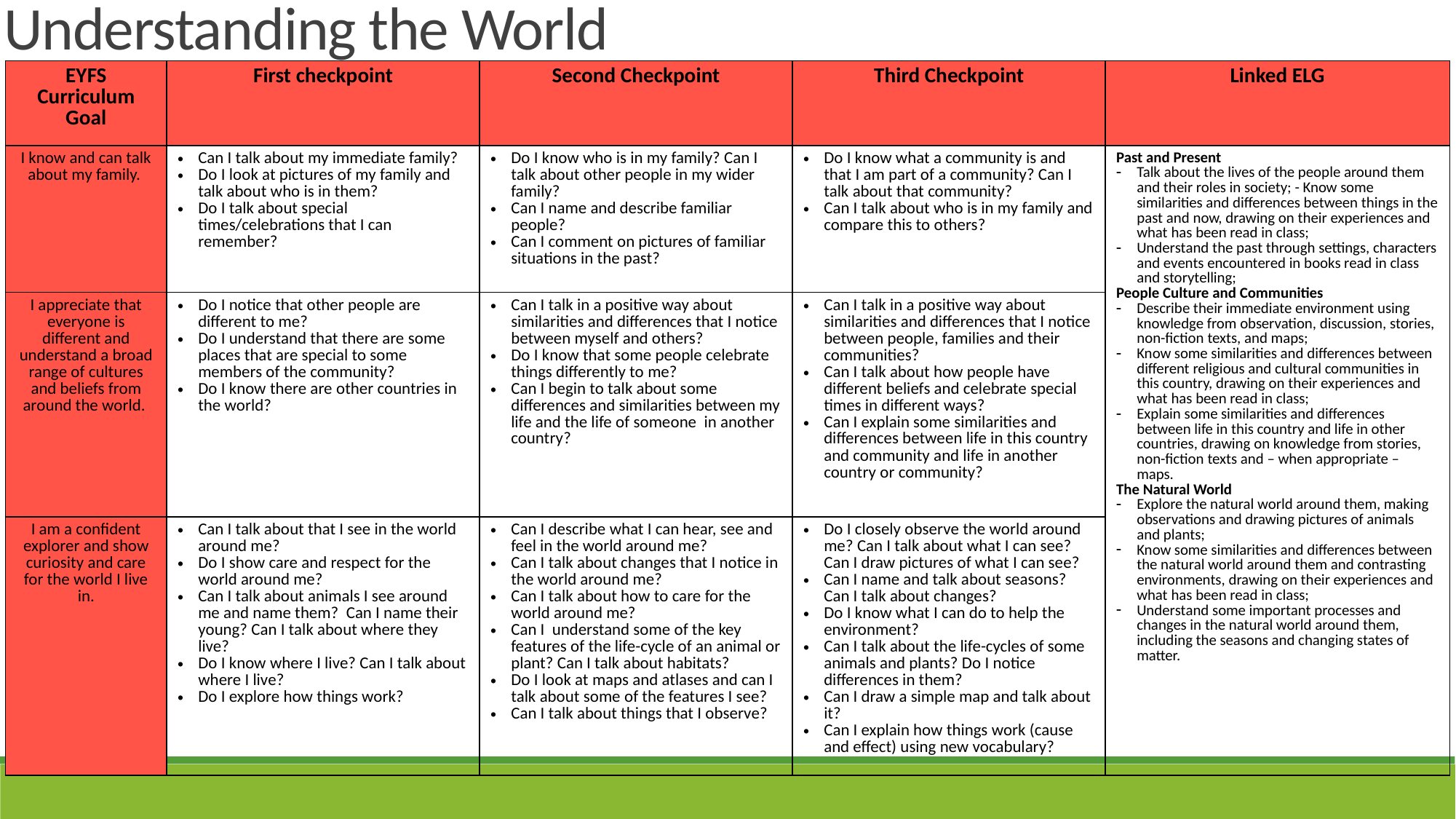

Understanding the World
| EYFS Curriculum Goal | First checkpoint | Second Checkpoint | Third Checkpoint | Linked ELG |
| --- | --- | --- | --- | --- |
| I know and can talk about my family. | Can I talk about my immediate family? Do I look at pictures of my family and talk about who is in them? Do I talk about special times/celebrations that I can remember? | Do I know who is in my family? Can I talk about other people in my wider family? Can I name and describe familiar people? Can I comment on pictures of familiar situations in the past? | Do I know what a community is and that I am part of a community? Can I talk about that community? Can I talk about who is in my family and compare this to others? | Past and Present Talk about the lives of the people around them and their roles in society; - Know some similarities and differences between things in the past and now, drawing on their experiences and what has been read in class; Understand the past through settings, characters and events encountered in books read in class and storytelling; People Culture and Communities Describe their immediate environment using knowledge from observation, discussion, stories, non-fiction texts, and maps; Know some similarities and differences between different religious and cultural communities in this country, drawing on their experiences and what has been read in class; Explain some similarities and differences between life in this country and life in other countries, drawing on knowledge from stories, non-fiction texts and – when appropriate – maps. The Natural World Explore the natural world around them, making observations and drawing pictures of animals and plants; Know some similarities and differences between the natural world around them and contrasting environments, drawing on their experiences and what has been read in class; Understand some important processes and changes in the natural world around them, including the seasons and changing states of matter. |
| I appreciate that everyone is different and understand a broad range of cultures and beliefs from around the world. | Do I notice that other people are different to me? Do I understand that there are some places that are special to some members of the community? Do I know there are other countries in the world? | Can I talk in a positive way about similarities and differences that I notice between myself and others? Do I know that some people celebrate things differently to me? Can I begin to talk about some differences and similarities between my life and the life of someone in another country? | Can I talk in a positive way about similarities and differences that I notice between people, families and their communities? Can I talk about how people have different beliefs and celebrate special times in different ways? Can I explain some similarities and differences between life in this country and community and life in another country or community? |  |
| I am a confident explorer and show curiosity and care for the world I live in. | Can I talk about that I see in the world around me? Do I show care and respect for the world around me? Can I talk about animals I see around me and name them? Can I name their young? Can I talk about where they live? Do I know where I live? Can I talk about where I live? Do I explore how things work? | Can I describe what I can hear, see and feel in the world around me? Can I talk about changes that I notice in the world around me? Can I talk about how to care for the world around me? Can I understand some of the key features of the life-cycle of an animal or plant? Can I talk about habitats? Do I look at maps and atlases and can I talk about some of the features I see? Can I talk about things that I observe? | Do I closely observe the world around me? Can I talk about what I can see? Can I draw pictures of what I can see? Can I name and talk about seasons? Can I talk about changes? Do I know what I can do to help the environment? Can I talk about the life-cycles of some animals and plants? Do I notice differences in them? Can I draw a simple map and talk about it? Can I explain how things work (cause and effect) using new vocabulary? |  |